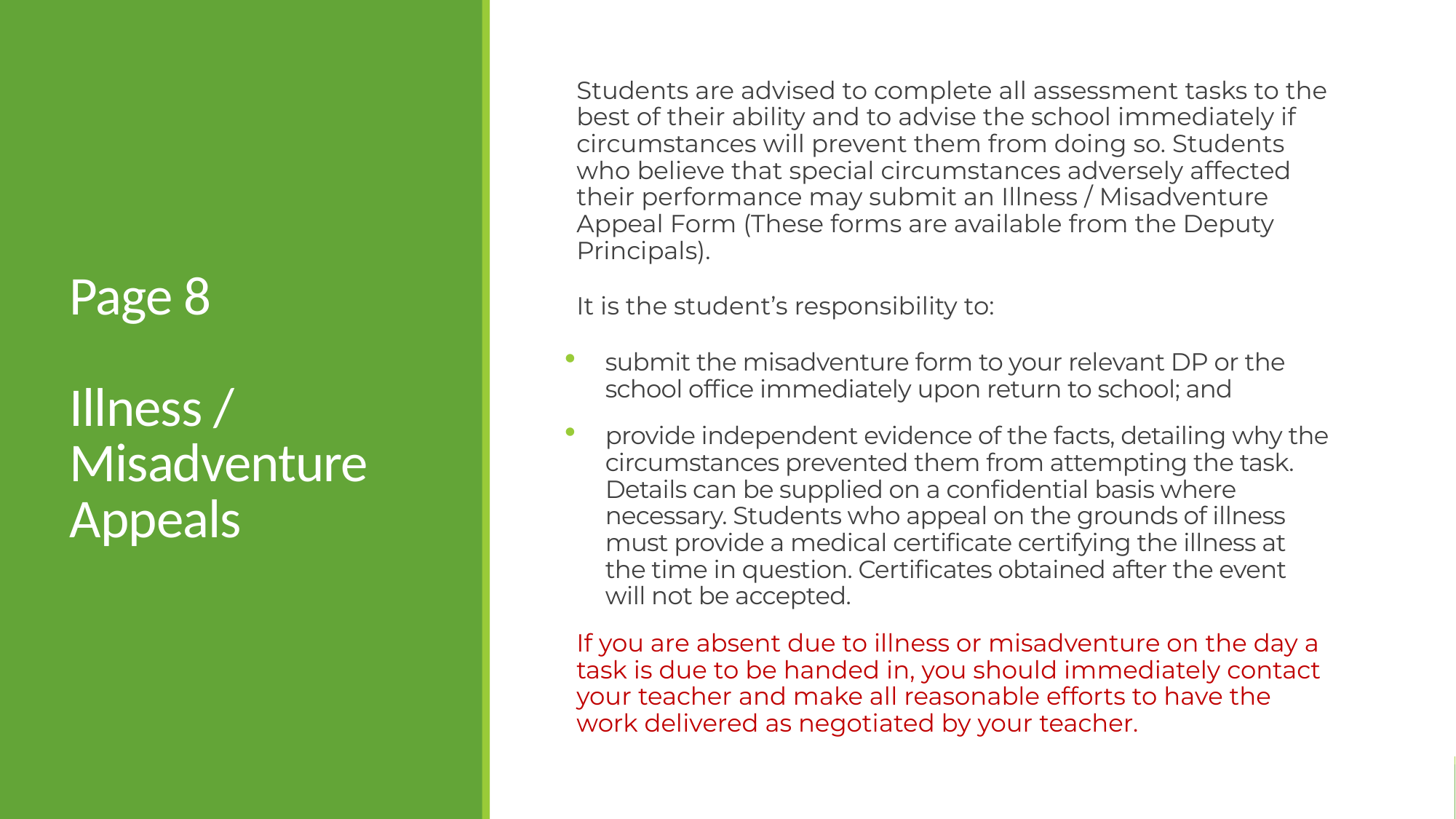

# Page 8 Illness / Misadventure Appeals
Students are advised to complete all assessment tasks to the best of their ability and to advise the school immediately if circumstances will prevent them from doing so. Students who believe that special circumstances adversely affected their performance may submit an Illness / Misadventure Appeal Form (These forms are available from the Deputy Principals).
It is the student’s responsibility to:
submit the misadventure form to your relevant DP or the school office immediately upon return to school; and
provide independent evidence of the facts, detailing why the circumstances prevented them from attempting the task. Details can be supplied on a confidential basis where necessary. Students who appeal on the grounds of illness must provide a medical certificate certifying the illness at the time in question. Certificates obtained after the event will not be accepted.
If you are absent due to illness or misadventure on the day a task is due to be handed in, you should immediately contact your teacher and make all reasonable efforts to have the work delivered as negotiated by your teacher.